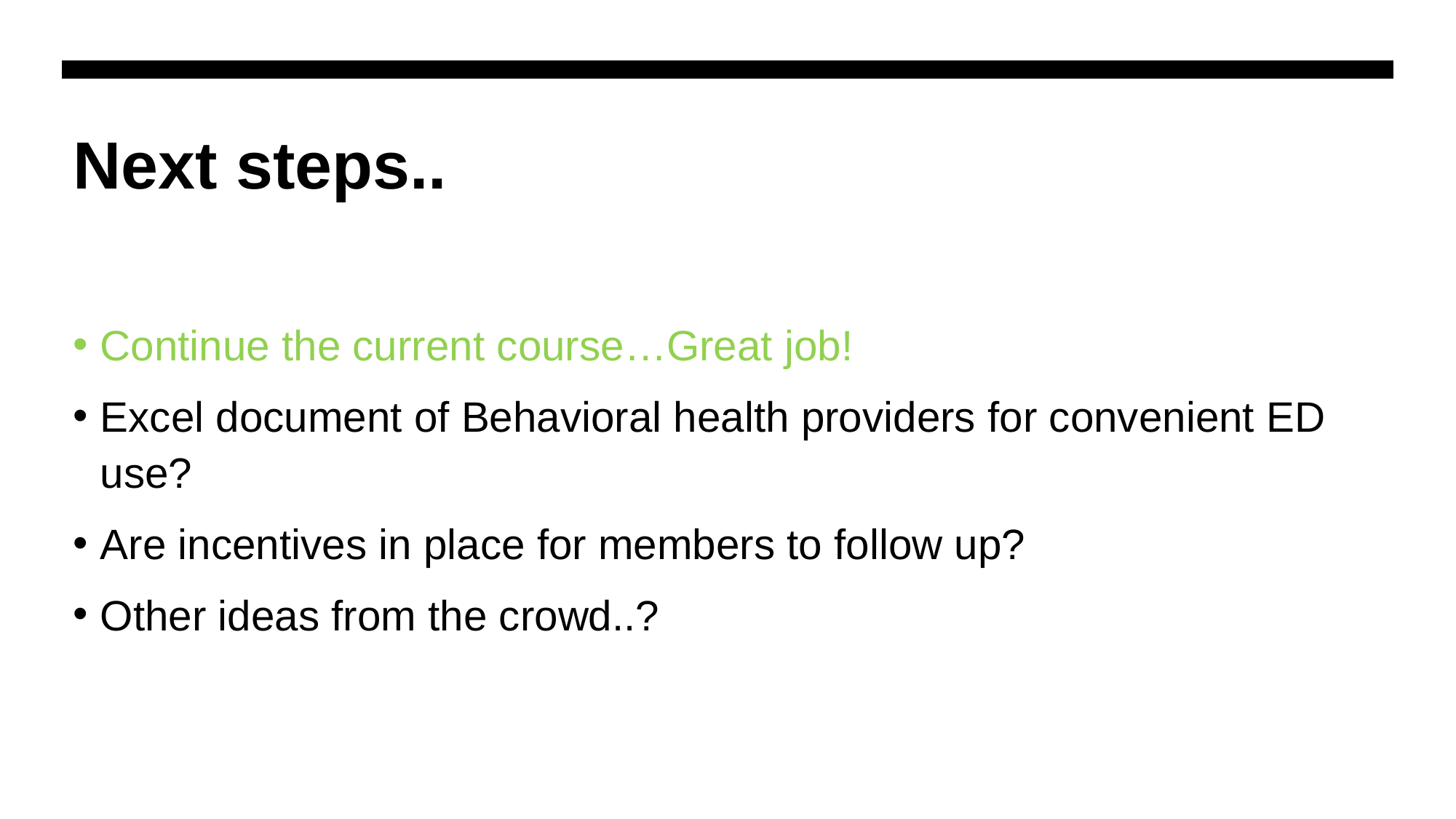

# Next steps..
Continue the current course…Great job!
Excel document of Behavioral health providers for convenient ED use?
Are incentives in place for members to follow up?
Other ideas from the crowd..?